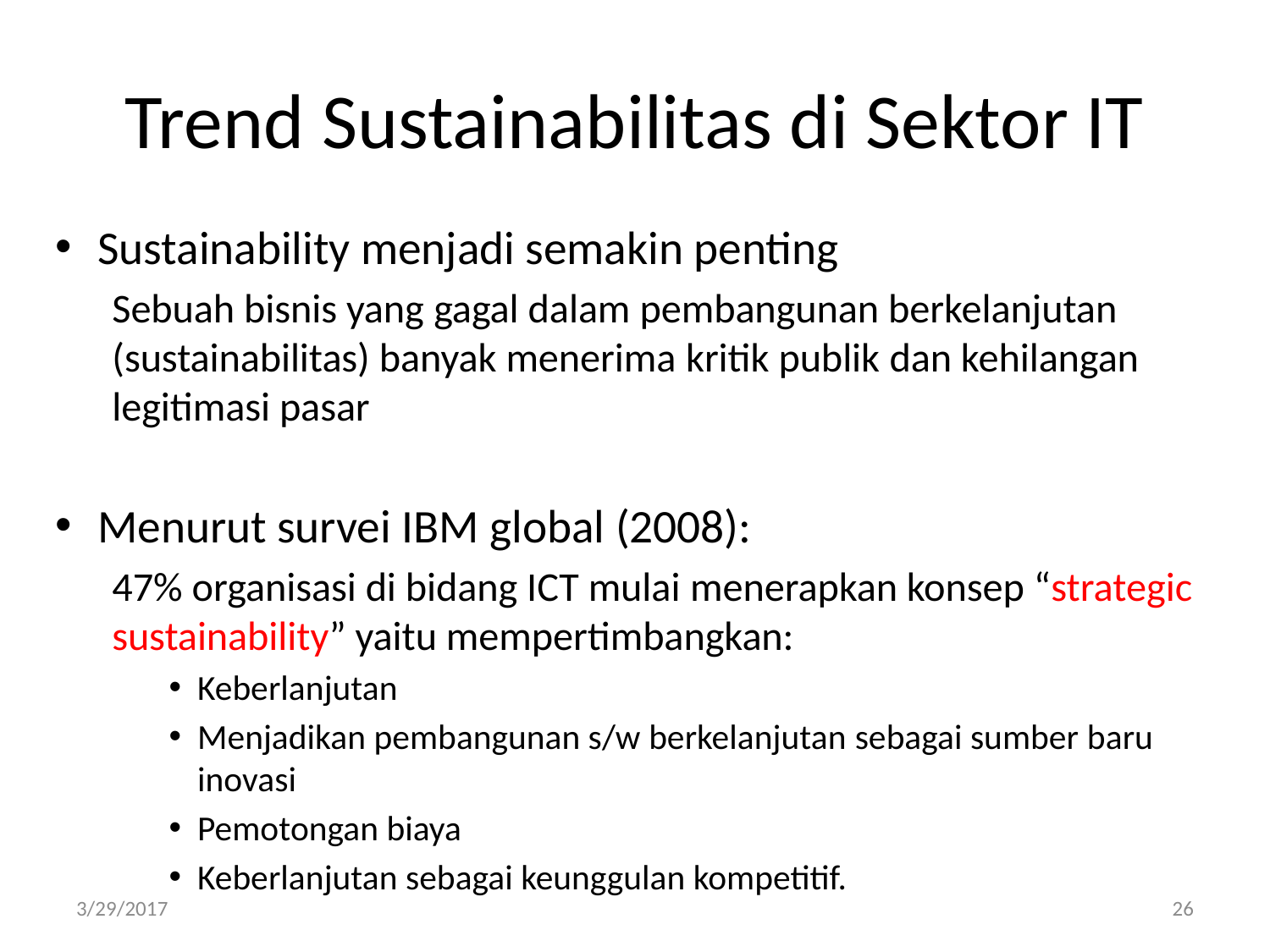

# Trend Sustainabilitas di Sektor IT
Sustainability menjadi semakin penting
Sebuah bisnis yang gagal dalam pembangunan berkelanjutan (sustainabilitas) banyak menerima kritik publik dan kehilangan legitimasi pasar

Menurut survei IBM global (2008):
47% organisasi di bidang ICT mulai menerapkan konsep “strategic sustainability” yaitu mempertimbangkan:
Keberlanjutan
Menjadikan pembangunan s/w berkelanjutan sebagai sumber baru inovasi
Pemotongan biaya
Keberlanjutan sebagai keunggulan kompetitif.
3/29/2017
26